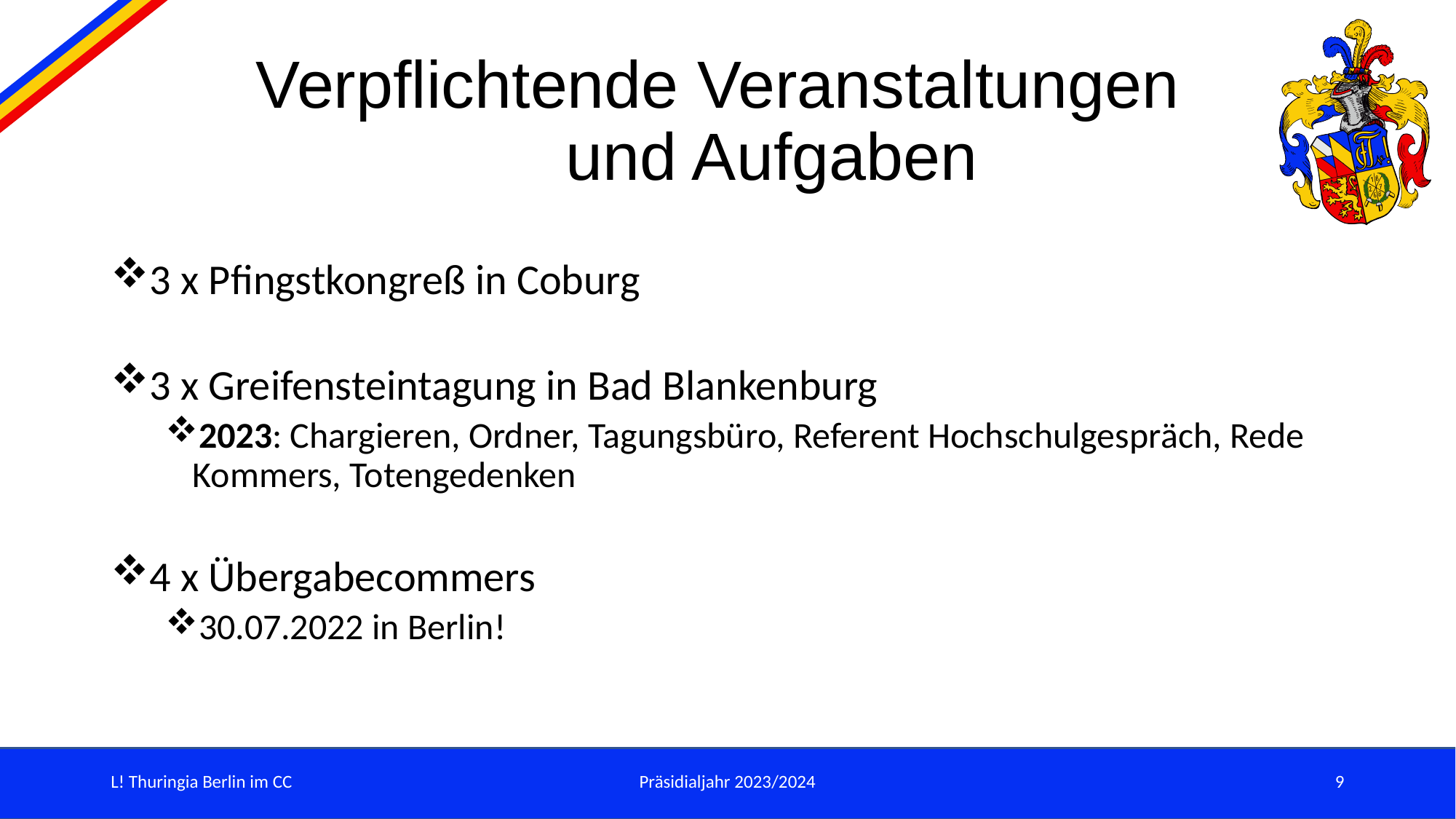

# Verpflichtende Veranstaltungen und Aufgaben

3 x Pfingstkongreß in Coburg

3 x Greifensteintagung in Bad Blankenburg
2023: Chargieren, Ordner, Tagungsbüro, Referent Hochschulgespräch, Rede Kommers, Totengedenken

4 x Übergabecommers
30.07.2022 in Berlin!
L! Thuringia Berlin im CC
Präsidialjahr 2023/2024
9